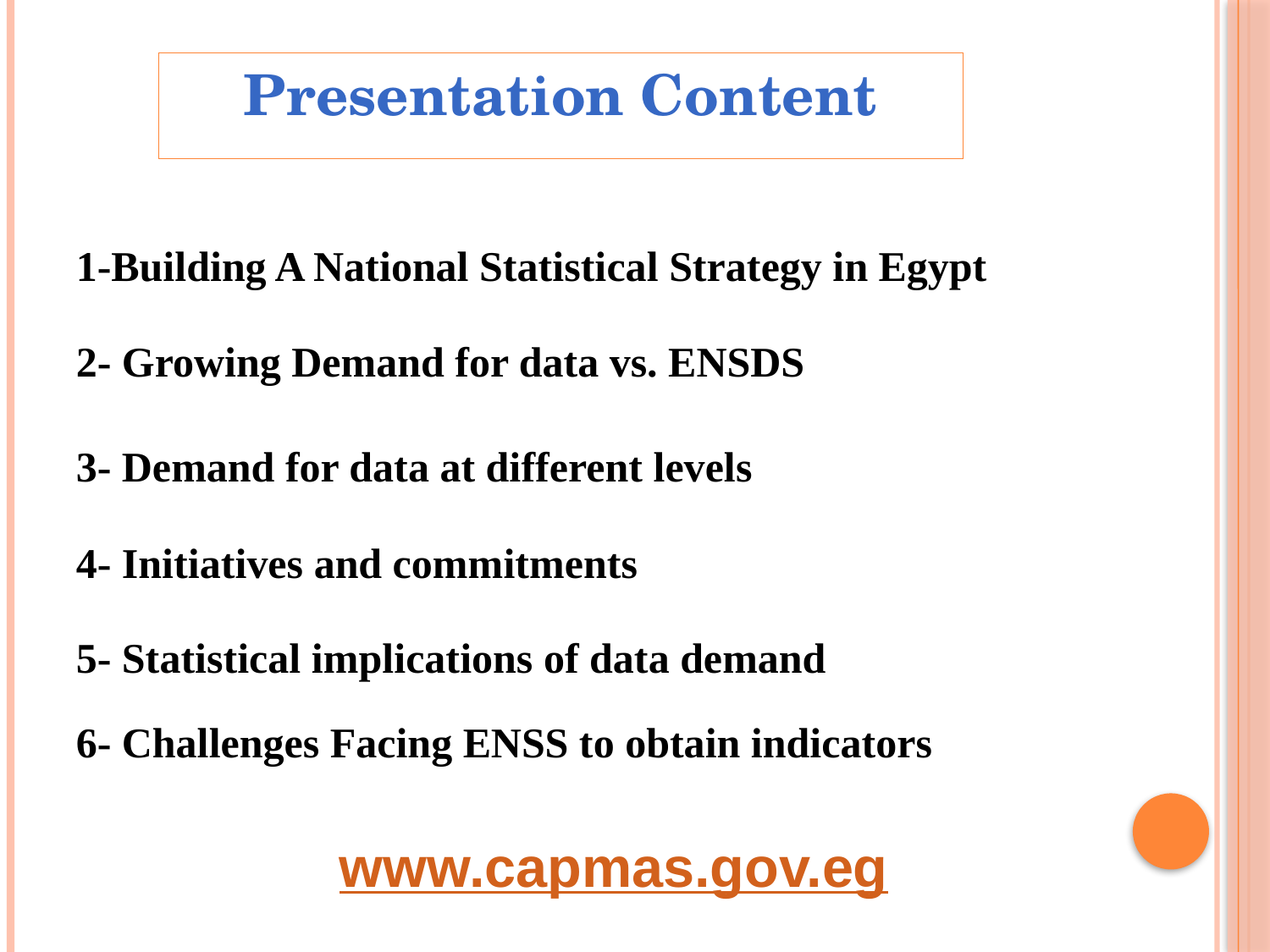

Presentation Content
1-Building A National Statistical Strategy in Egypt
2- Growing Demand for data vs. ENSDS
3- Demand for data at different levels
4- Initiatives and commitments
5- Statistical implications of data demand
6- Challenges Facing ENSS to obtain indicators
www.capmas.gov.eg